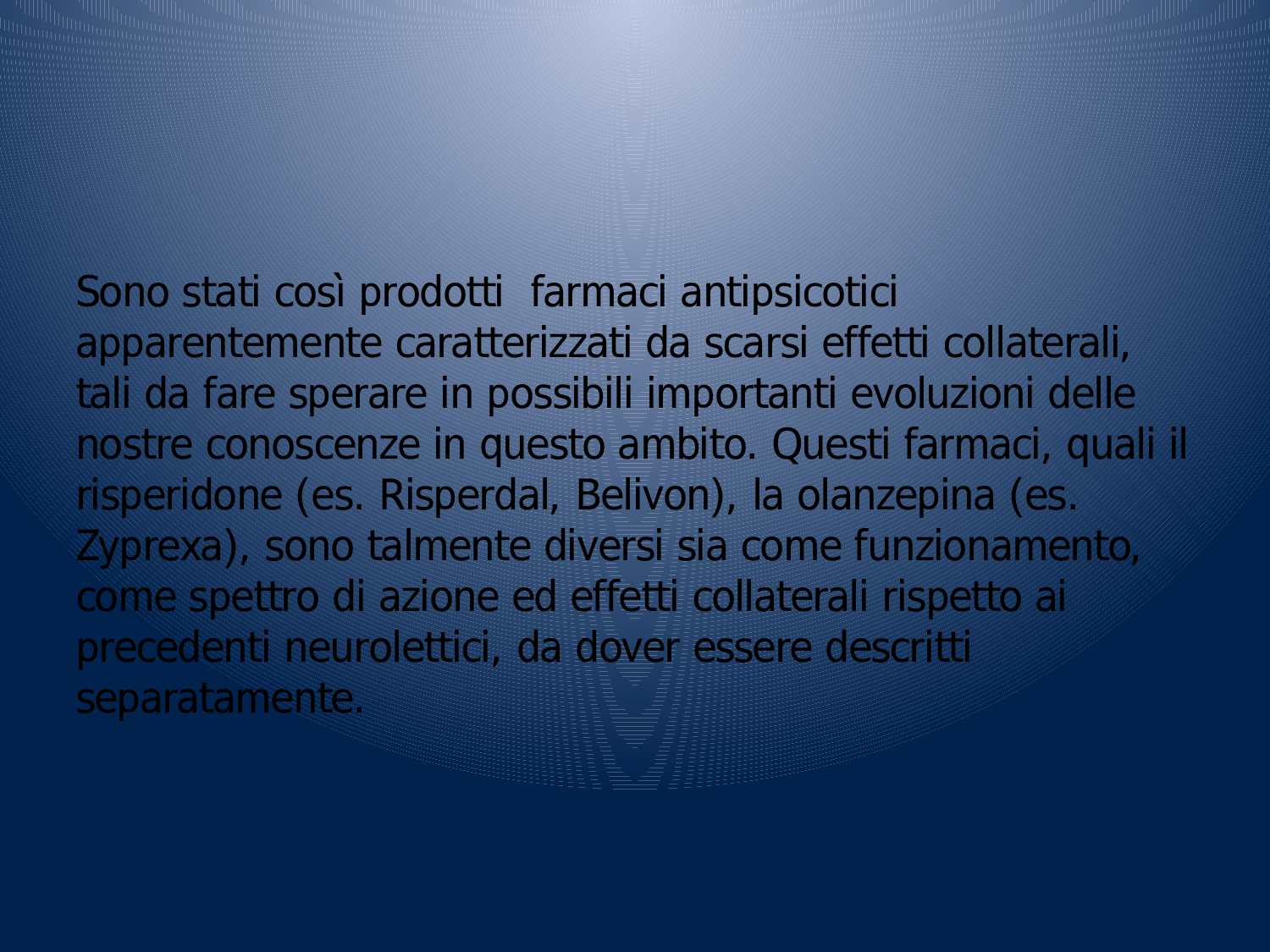

#
Sono stati così prodotti  farmaci antipsicotici apparentemente caratterizzati da scarsi effetti collaterali, tali da fare sperare in possibili importanti evoluzioni delle nostre conoscenze in questo ambito. Questi farmaci, quali il risperidone (es. Risperdal, Belivon), la olanzepina (es. Zyprexa), sono talmente diversi sia come funzionamento, come spettro di azione ed effetti collaterali rispetto ai precedenti neurolettici, da dover essere descritti separatamente.